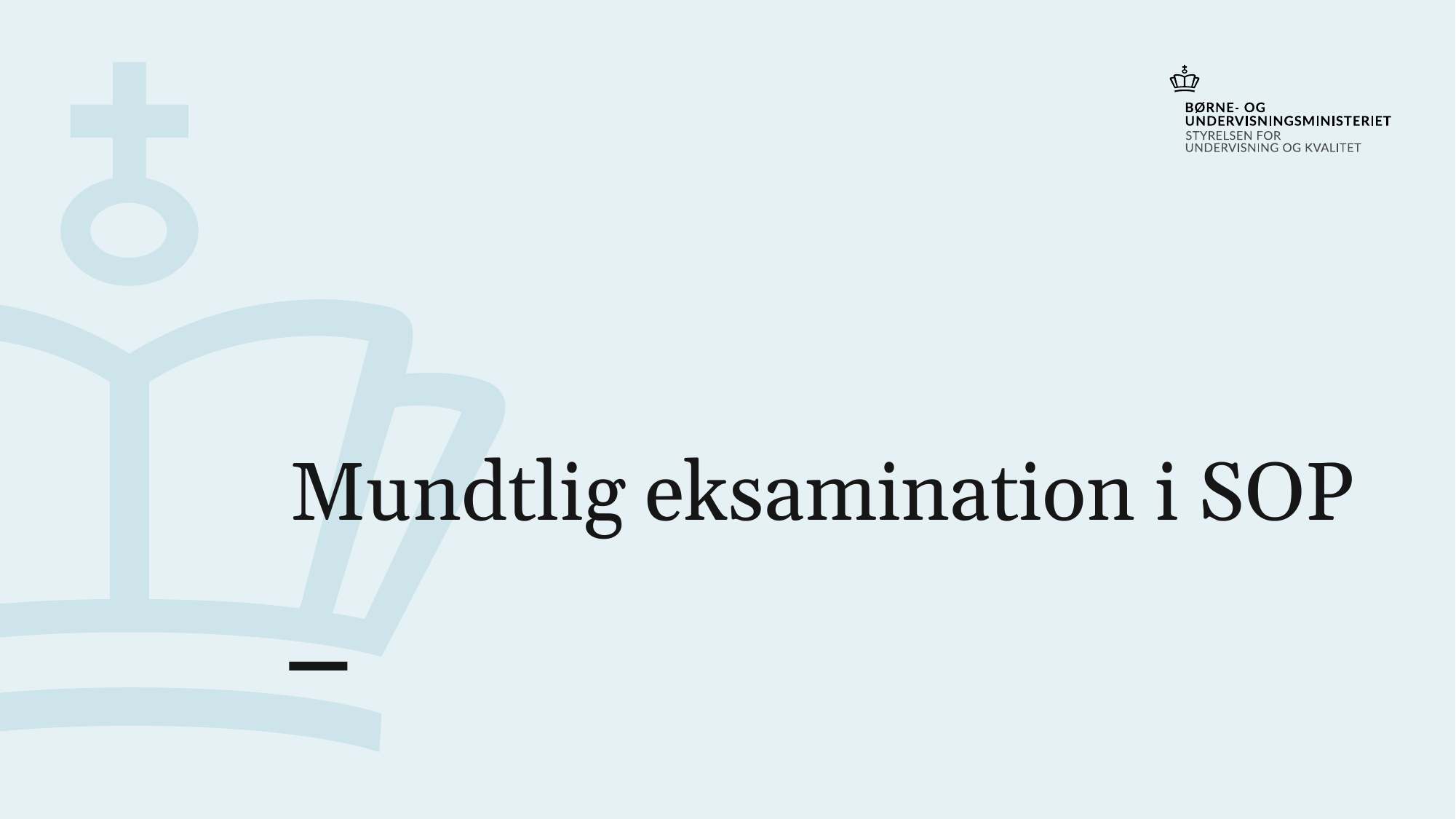

# Mundtlig eksamination i SOP
9
7. januar 2020